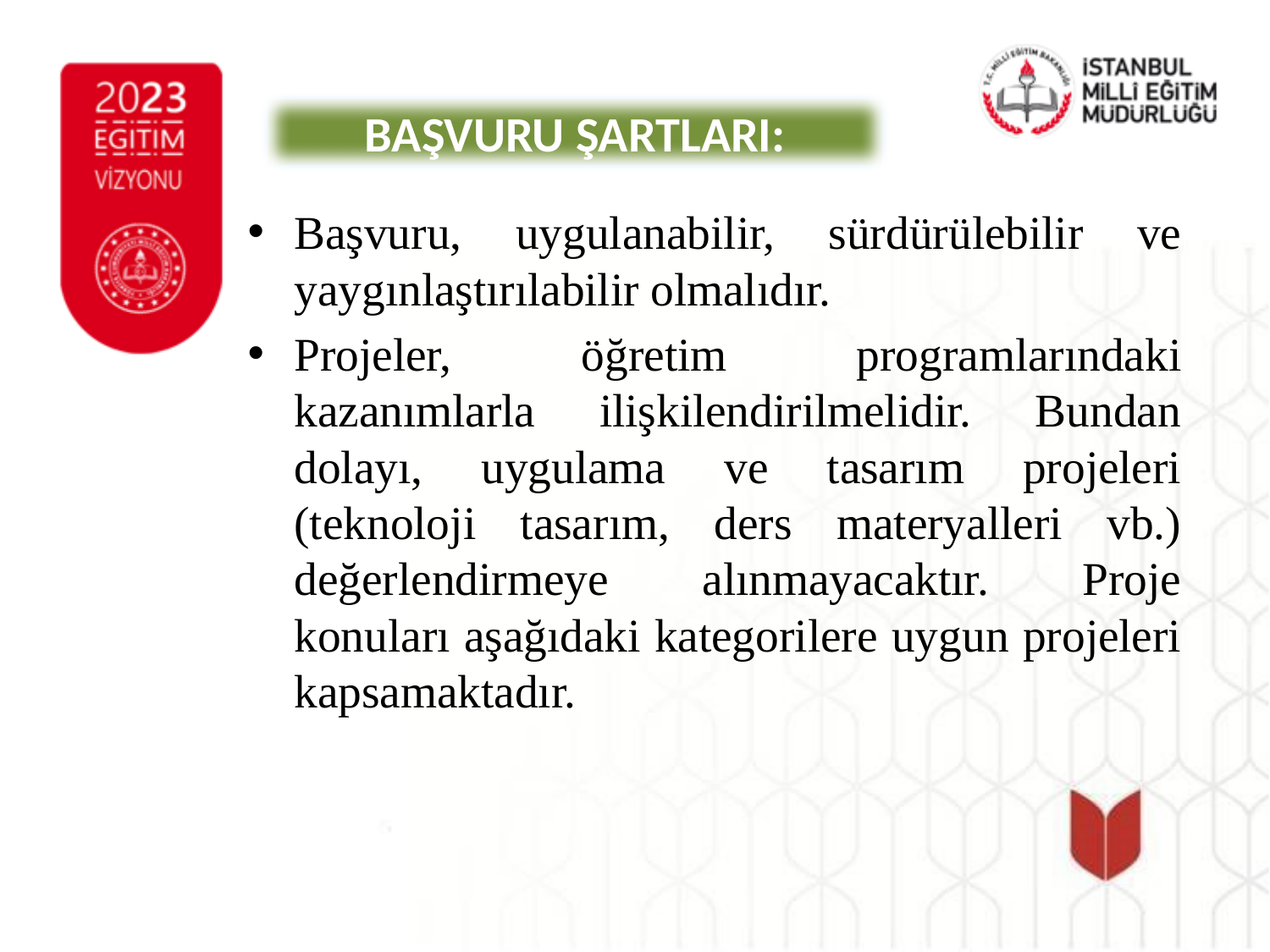

BAŞVURU ŞARTLARI:
Başvuru, uygulanabilir, sürdürülebilir ve yaygınlaştırılabilir olmalıdır.
Projeler, öğretim programlarındaki kazanımlarla ilişkilendirilmelidir. Bundan dolayı, uygulama ve tasarım projeleri (teknoloji tasarım, ders materyalleri vb.) değerlendirmeye alınmayacaktır. Proje konuları aşağıdaki kategorilere uygun projeleri kapsamaktadır.